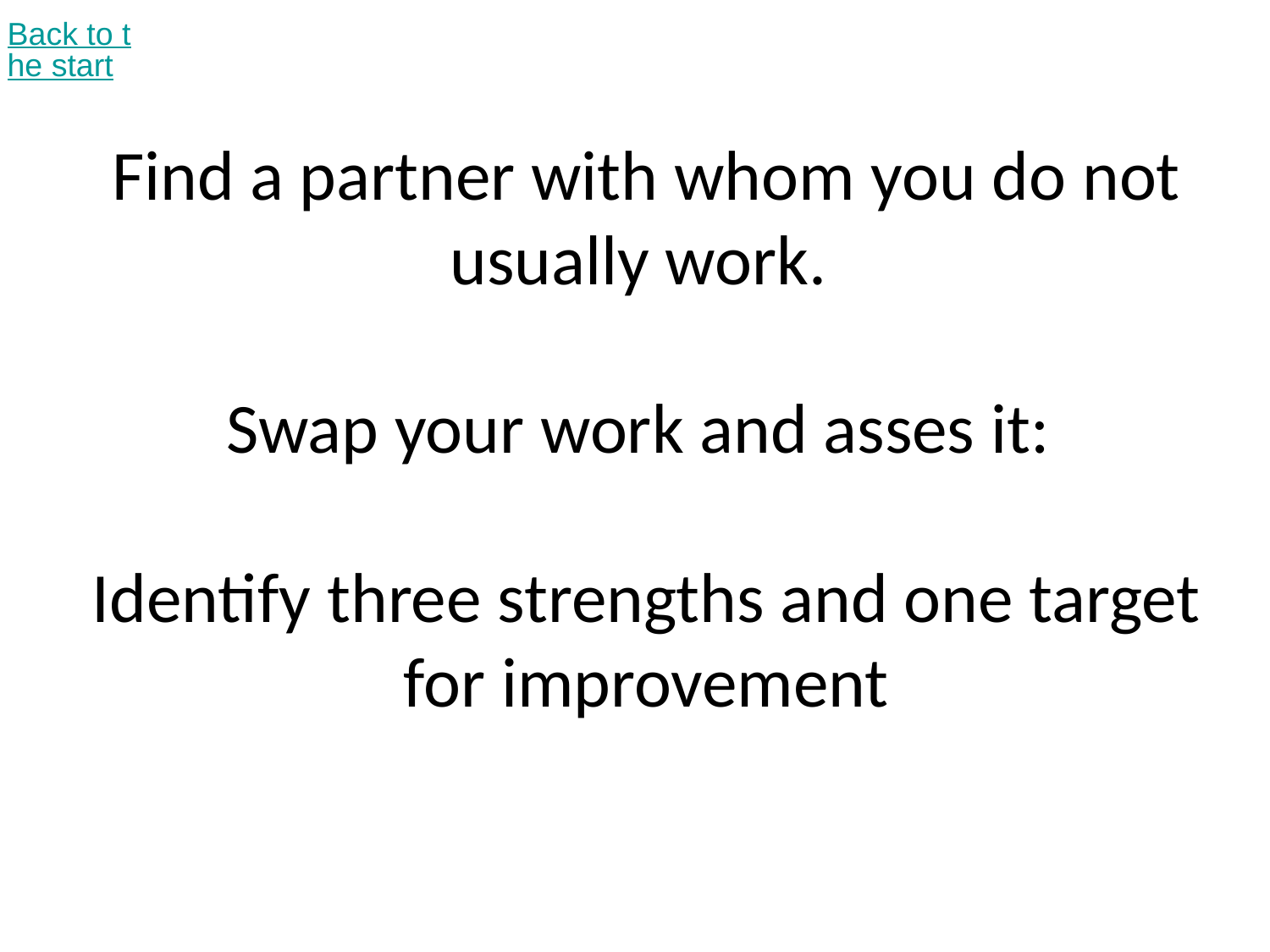

Back to the start
# Find a partner with whom you do not usually work. Swap your work and asses it: Identify three strengths and one target for improvement